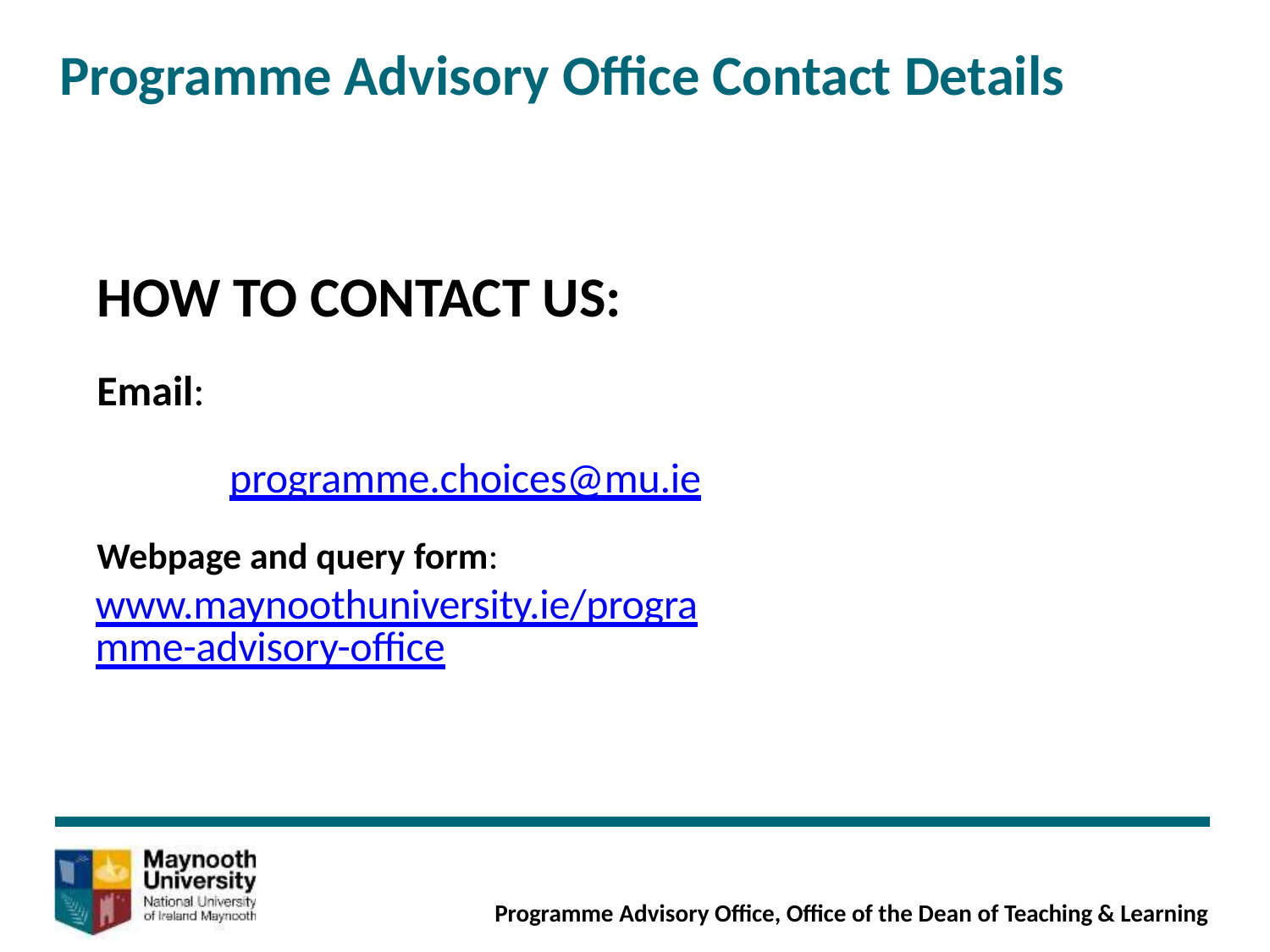

# Programme Advisory Office Contact Details
HOW TO CONTACT US:
Email:		programme.choices@mu.ie
Webpage and query form:
www.maynoothuniversity.ie/programme-advisory-office

Programme Advisory Office, Office of the Dean of Teaching & Learning